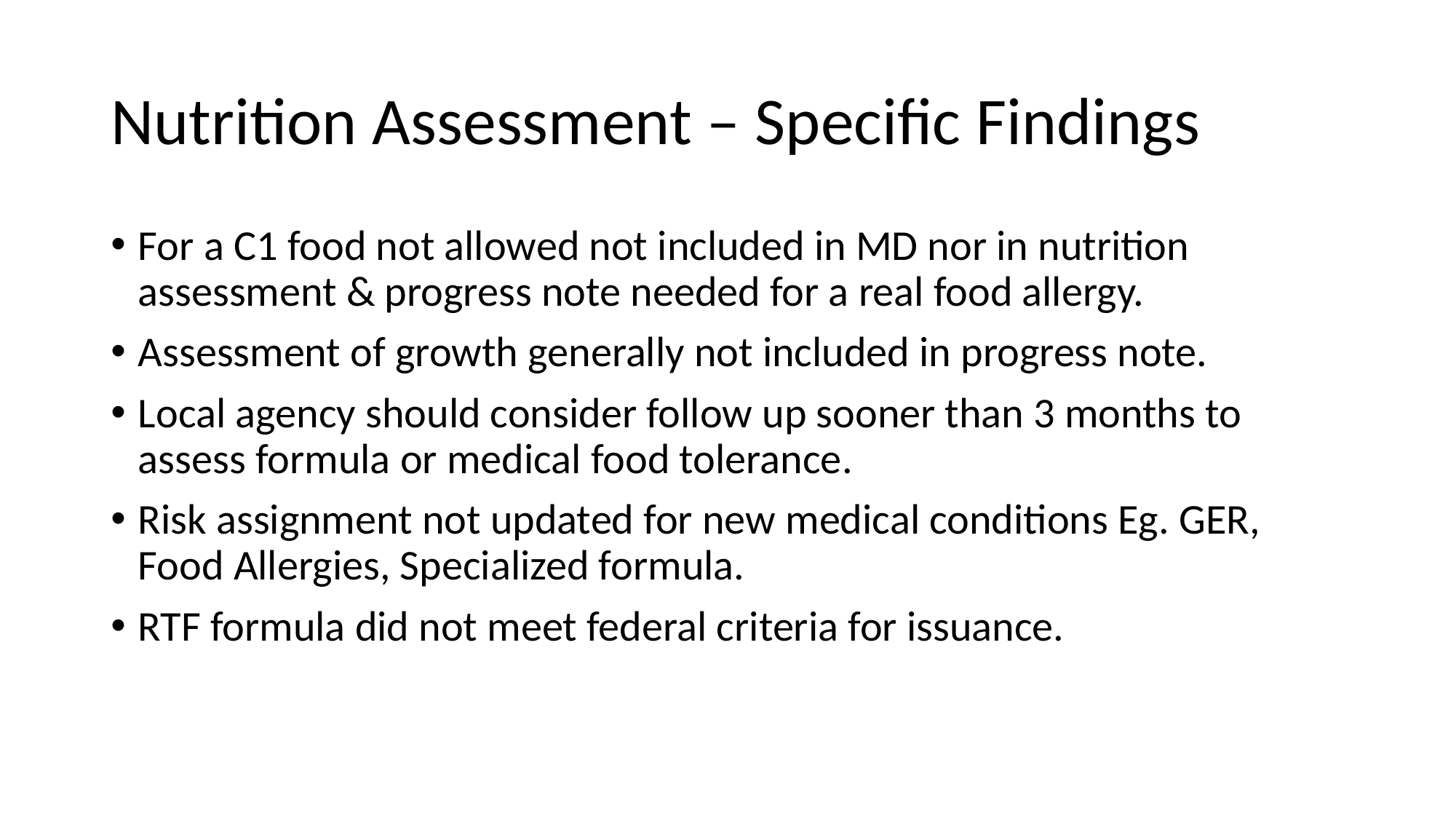

# Nutrition Assessment – Specific Findings
For a C1 food not allowed not included in MD nor in nutrition assessment & progress note needed for a real food allergy.
Assessment of growth generally not included in progress note.
Local agency should consider follow up sooner than 3 months to assess formula or medical food tolerance.
Risk assignment not updated for new medical conditions Eg. GER, Food Allergies, Specialized formula.
RTF formula did not meet federal criteria for issuance.